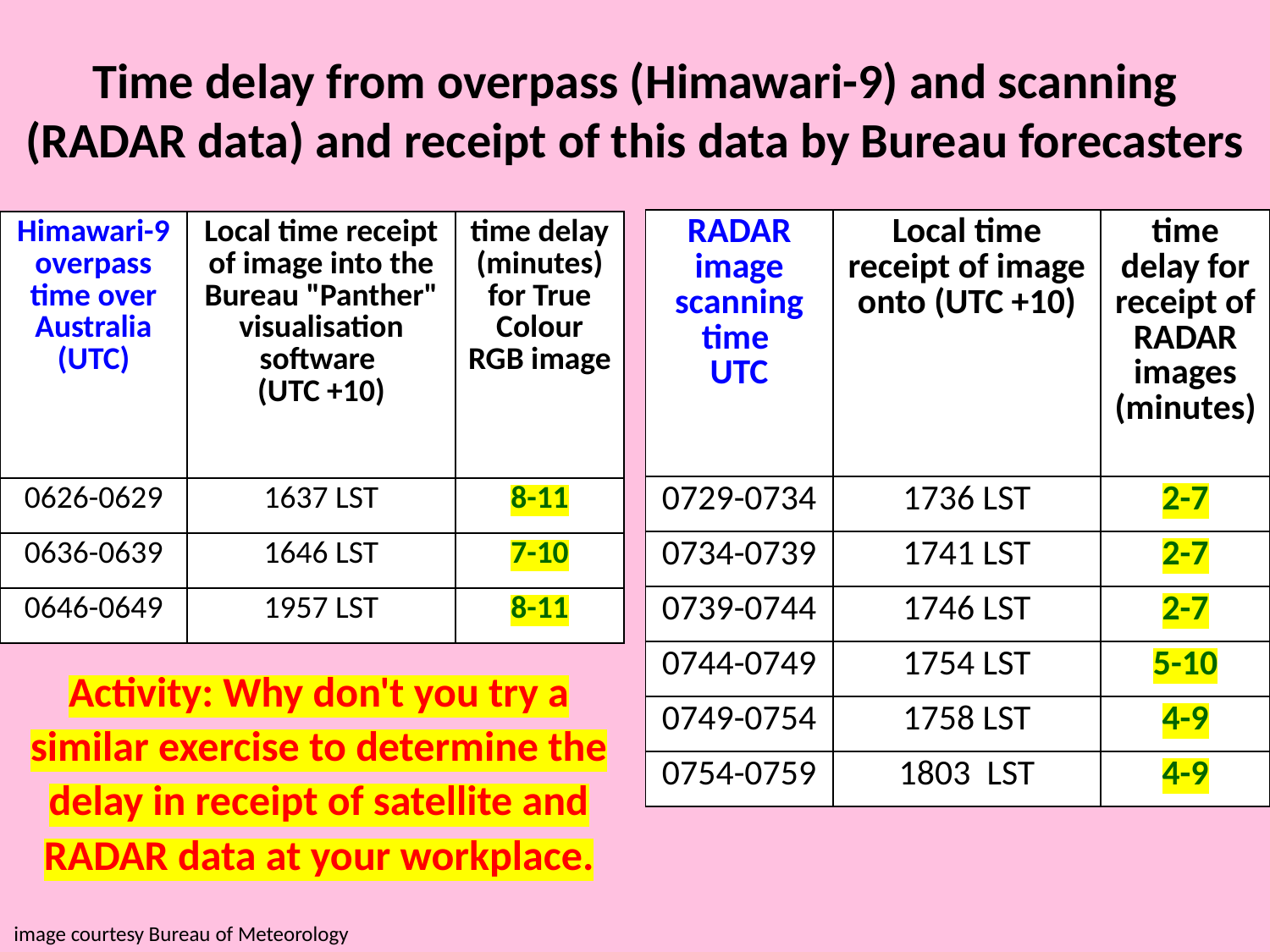

# Time delay from overpass (Himawari-9) and scanning (RADAR data) and receipt of this data by Bureau forecasters
| RADAR image scanning time UTC | Local time receipt of image onto (UTC +10) | time delay for receipt of RADAR images (minutes) |
| --- | --- | --- |
| 0729-0734 | 1736 LST | 2-7 |
| 0734-0739 | 1741 LST | 2-7 |
| 0739-0744 | 1746 LST | 2-7 |
| 0744-0749 | 1754 LST | 5-10 |
| 0749-0754 | 1758 LST | 4-9 |
| 0754-0759 | 1803 LST | 4-9 |
| Himawari-9 overpass time over Australia (UTC) | Local time receipt of image into the Bureau "Panther" visualisation software (UTC +10) | time delay (minutes) for True Colour RGB image |
| --- | --- | --- |
| 0626-0629 | 1637 LST | 8-11 |
| 0636-0639 | 1646 LST | 7-10 |
| 0646-0649 | 1957 LST | 8-11 |
Activity: Why don't you try a similar exercise to determine the delay in receipt of satellite and RADAR data at your workplace.
image courtesy Bureau of Meteorology